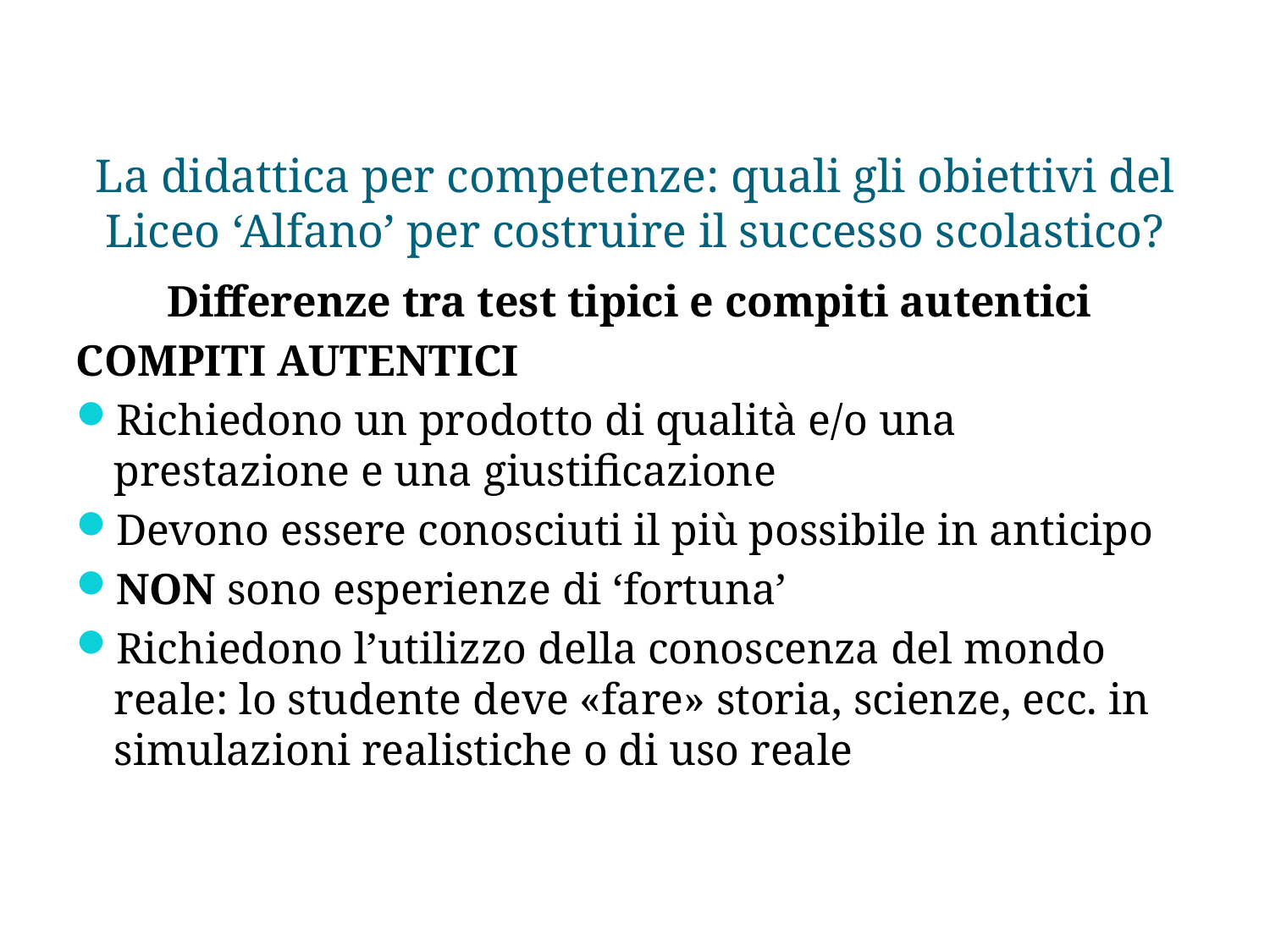

# La didattica per competenze: quali gli obiettivi del Liceo ‘Alfano’ per costruire il successo scolastico?
Differenze tra test tipici e compiti autentici
COMPITI AUTENTICI
Richiedono un prodotto di qualità e/o una prestazione e una giustificazione
Devono essere conosciuti il più possibile in anticipo
NON sono esperienze di ‘fortuna’
Richiedono l’utilizzo della conoscenza del mondo reale: lo studente deve «fare» storia, scienze, ecc. in simulazioni realistiche o di uso reale
D.S.Prof. Marina Imperato
28